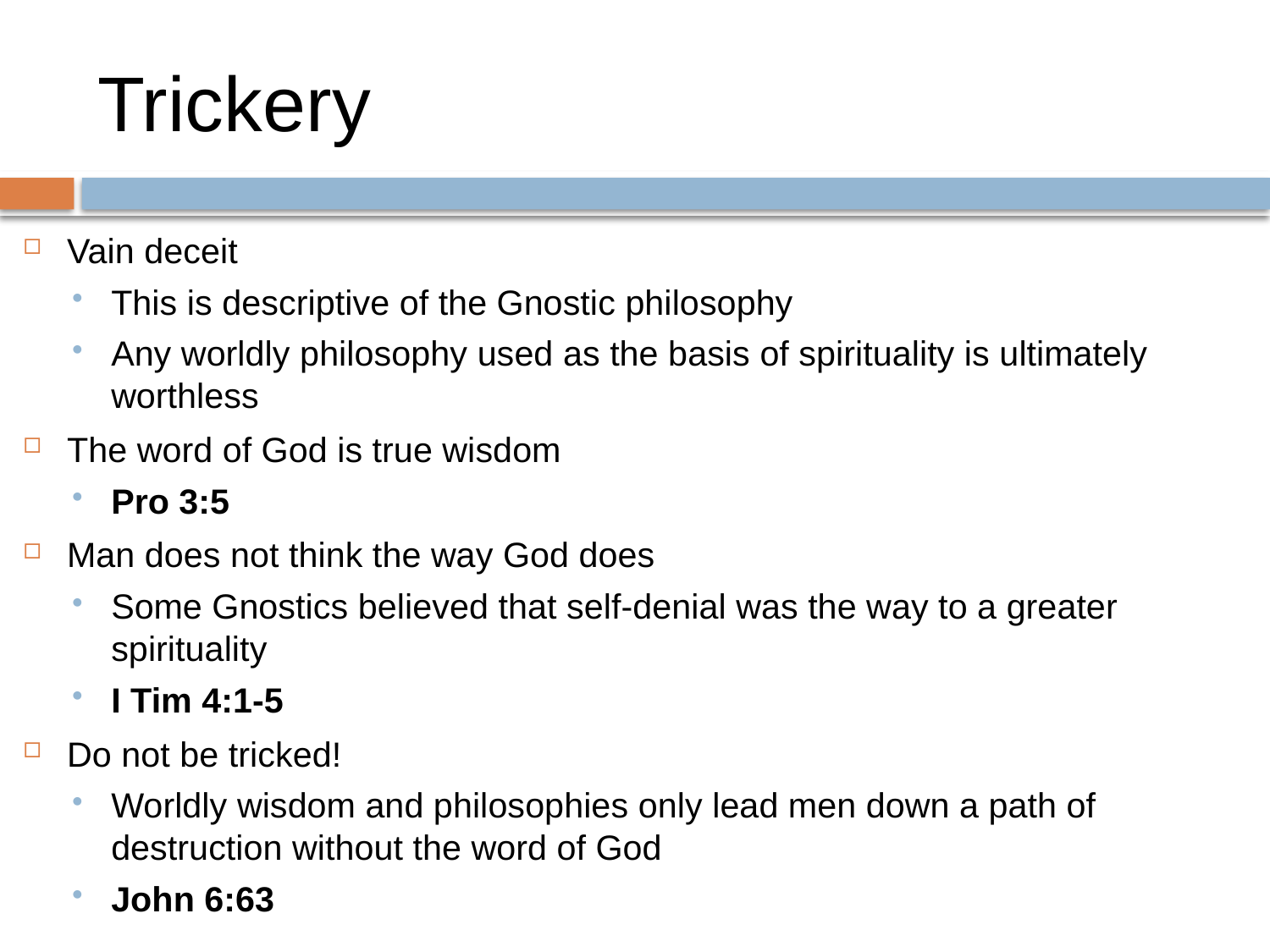

# Trickery
Vain deceit
This is descriptive of the Gnostic philosophy
Any worldly philosophy used as the basis of spirituality is ultimately worthless
The word of God is true wisdom
Pro 3:5
Man does not think the way God does
Some Gnostics believed that self-denial was the way to a greater spirituality
I Tim 4:1-5
Do not be tricked!
Worldly wisdom and philosophies only lead men down a path of destruction without the word of God
John 6:63